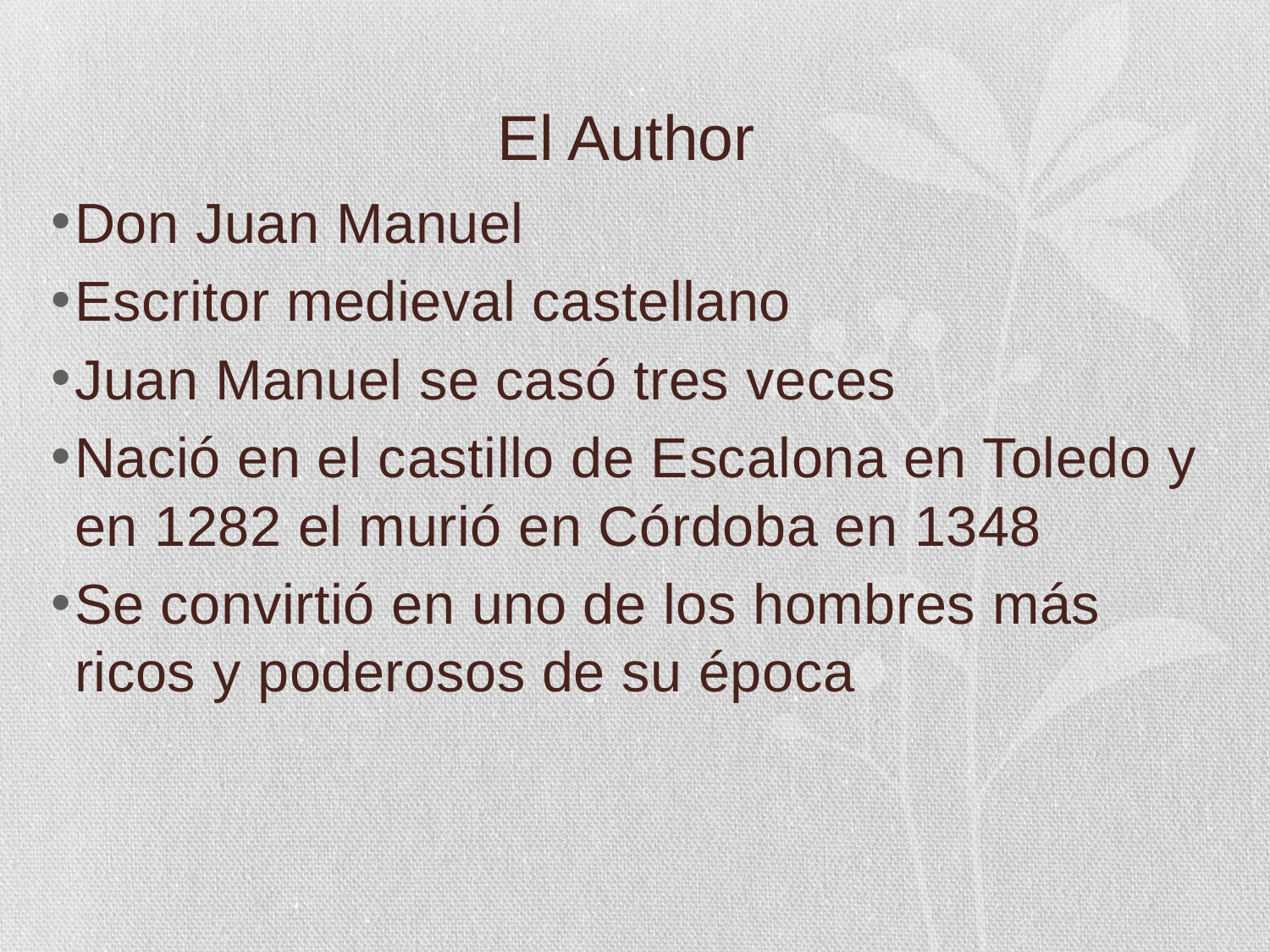

# El Author
Don Juan Manuel
Escritor medieval castellano
Juan Manuel se casó tres veces
Nació en el castillo de Escalona en Toledo y en 1282 el murió en Córdoba en 1348
Se convirtió en uno de los hombres más ricos y poderosos de su época